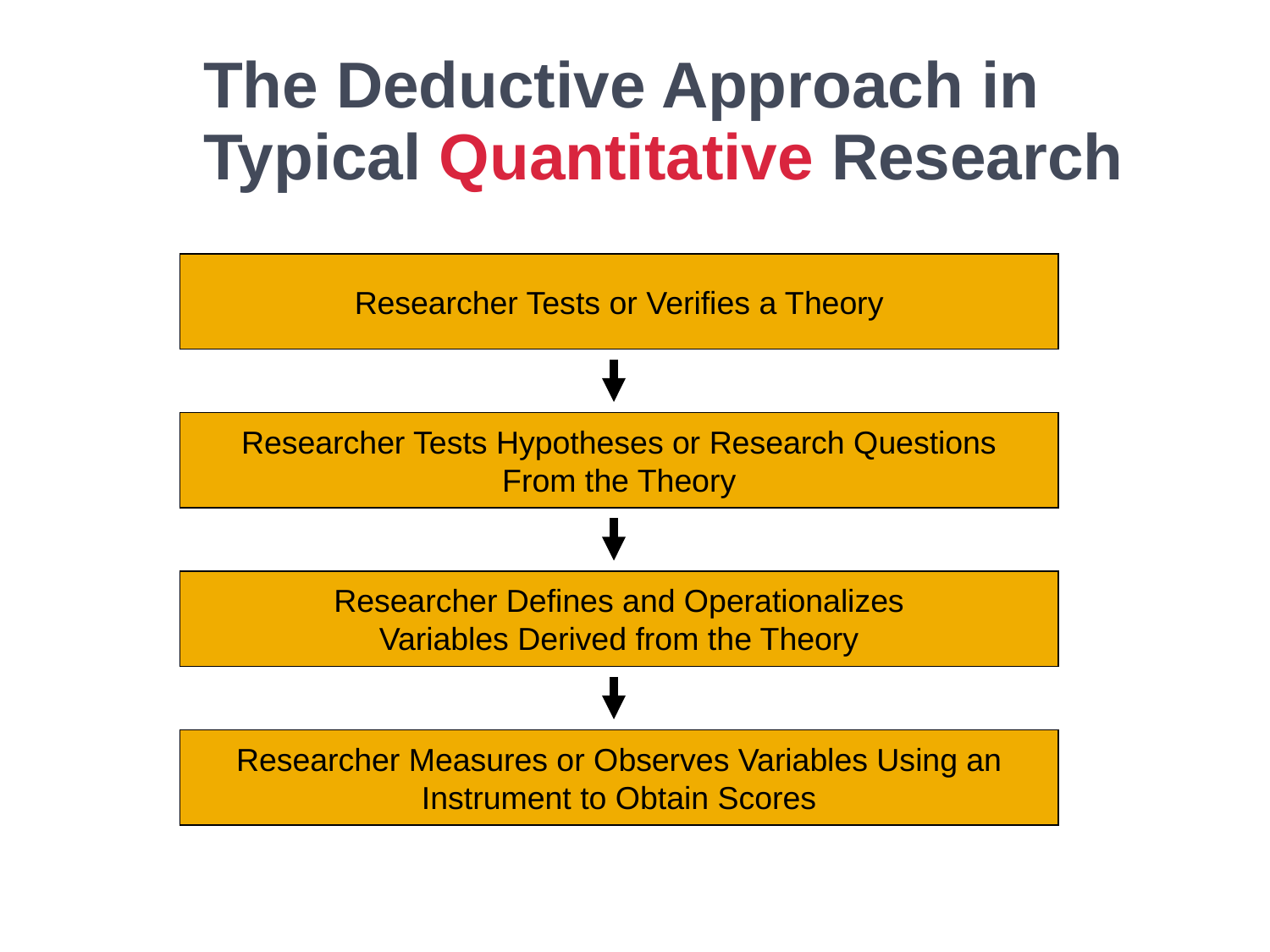

The Deductive Approach in Typical Quantitative Research
Researcher Tests or Verifies a Theory

Researcher Tests Hypotheses or Research Questions
From the Theory

Researcher Defines and Operationalizes
Variables Derived from the Theory

Researcher Measures or Observes Variables Using an
Instrument to Obtain Scores